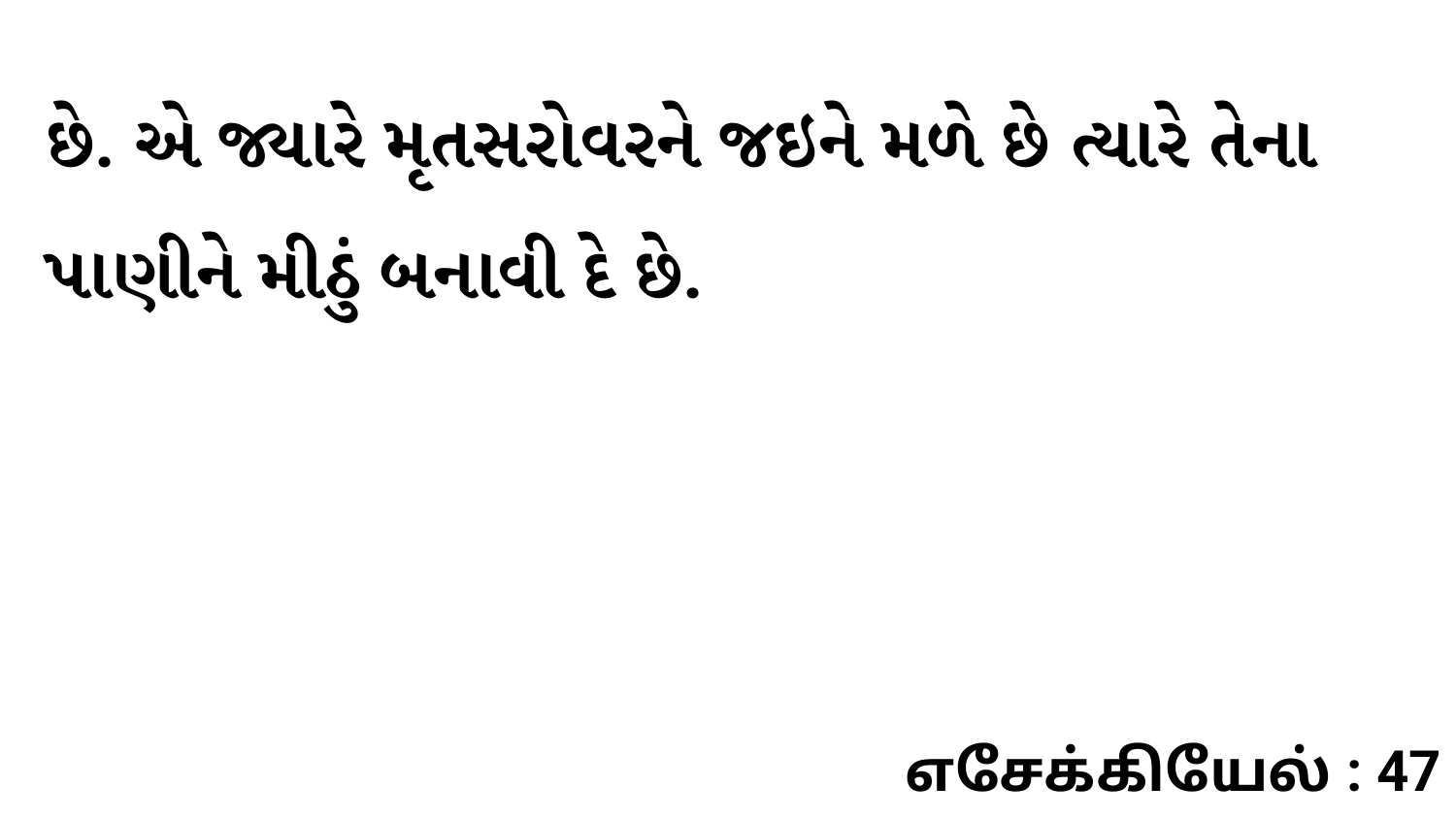

છે. એ જ્યારે મૃતસરોવરને જઇને મળે છે ત્યારે તેના પાણીને મીઠું બનાવી દે છે.
எசேக்கியேல் : 47